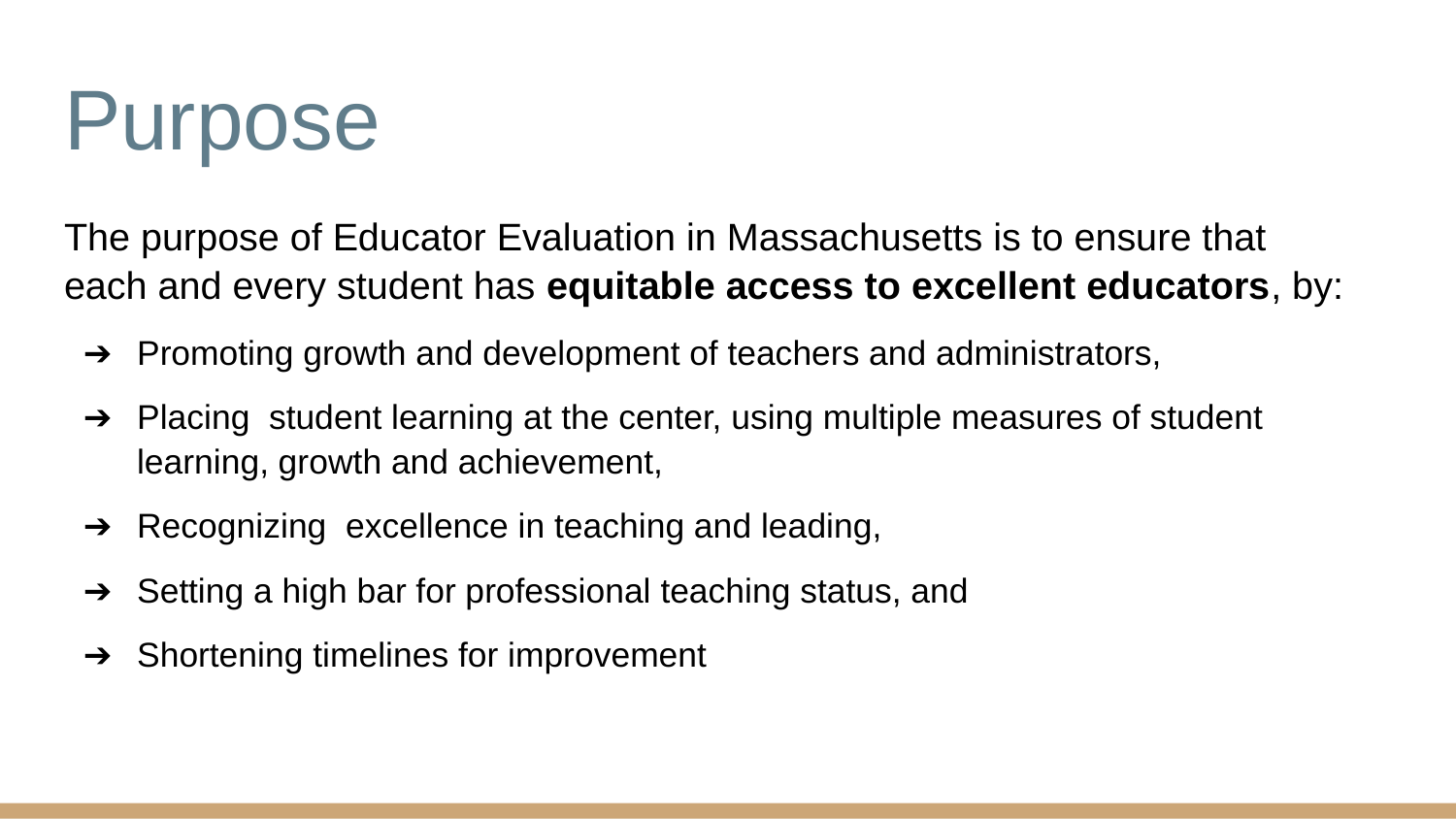

# Purpose
The purpose of Educator Evaluation in Massachusetts is to ensure that each and every student has equitable access to excellent educators, by:
Promoting growth and development of teachers and administrators,
Placing  student learning at the center, using multiple measures of student learning, growth and achievement,
Recognizing  excellence in teaching and leading,
Setting a high bar for professional teaching status, and
Shortening timelines for improvement